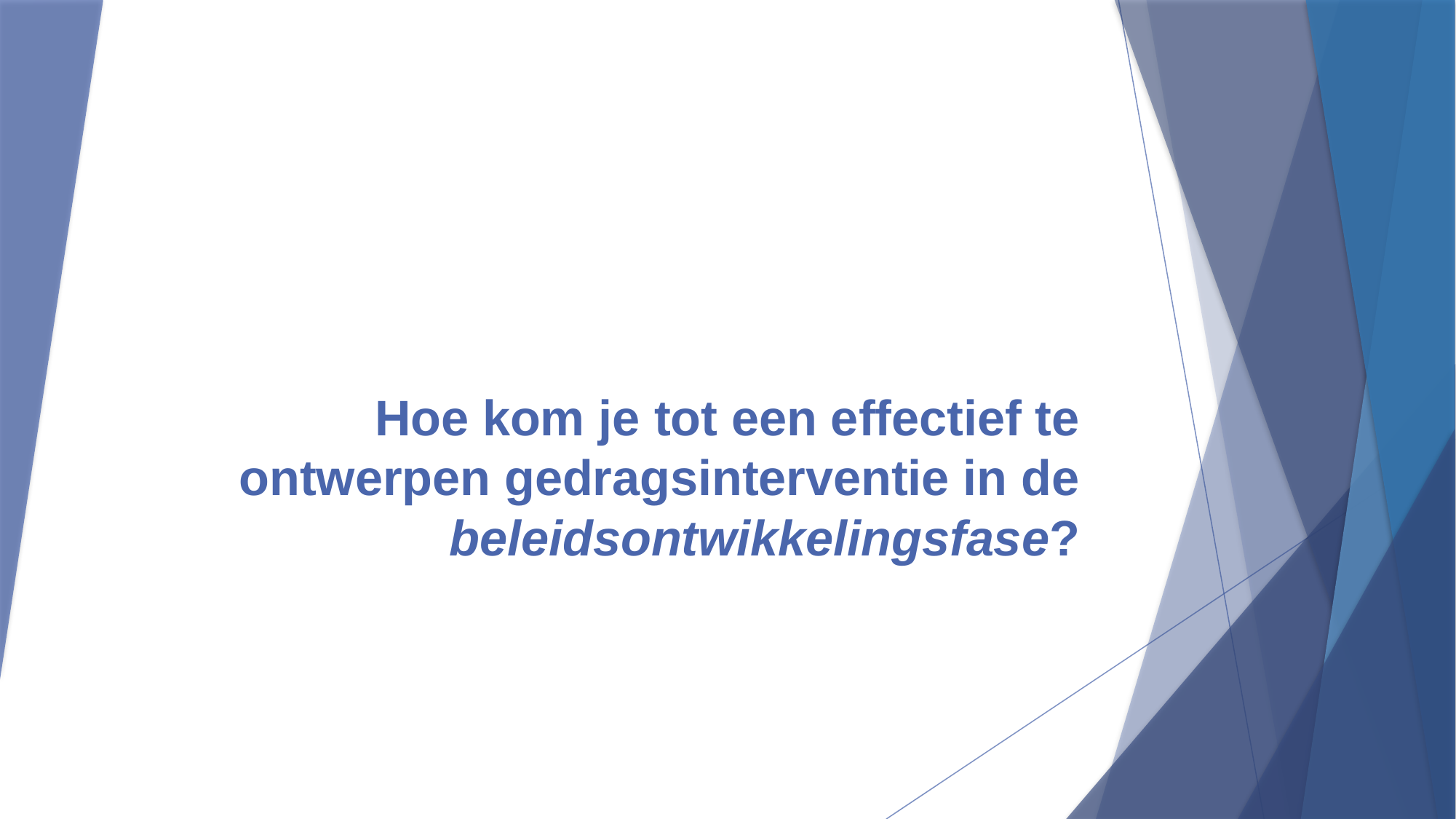

# Hoe kom je tot een effectief te ontwerpen gedragsinterventie in de beleidsontwikkelingsfase?